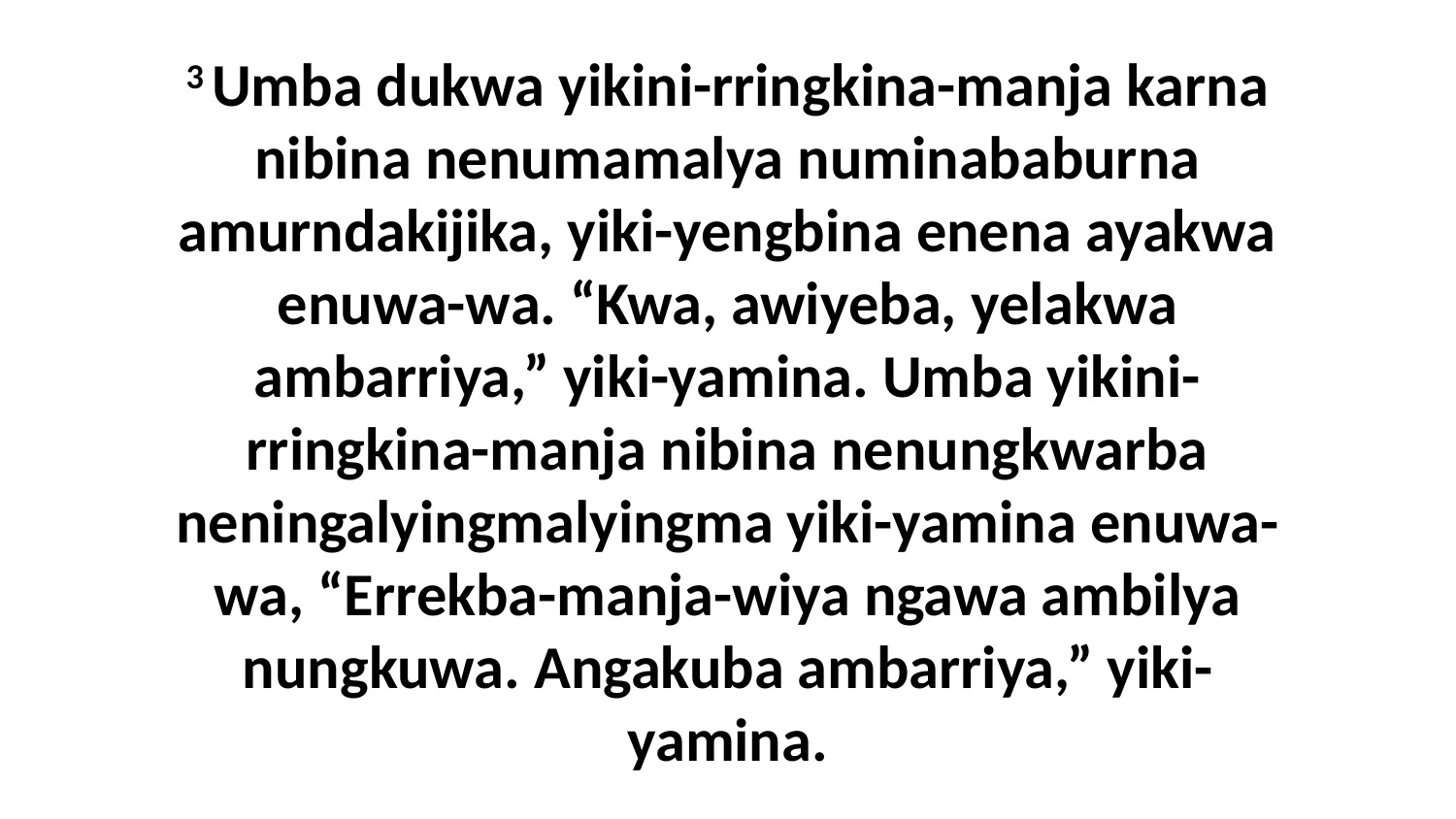

3 Umba dukwa yikini-rringkina-manja karna nibina nenumamalya numinababurna amurndakijika, yiki-yengbina enena ayakwa enuwa-wa. “Kwa, awiyeba, yelakwa ambarriya,” yiki-yamina. Umba yikini-rringkina-manja nibina nenungkwarba neningalyingmalyingma yiki-yamina enuwa-wa, “Errekba-manja-wiya ngawa ambilya nungkuwa. Angakuba ambarriya,” yiki-yamina.